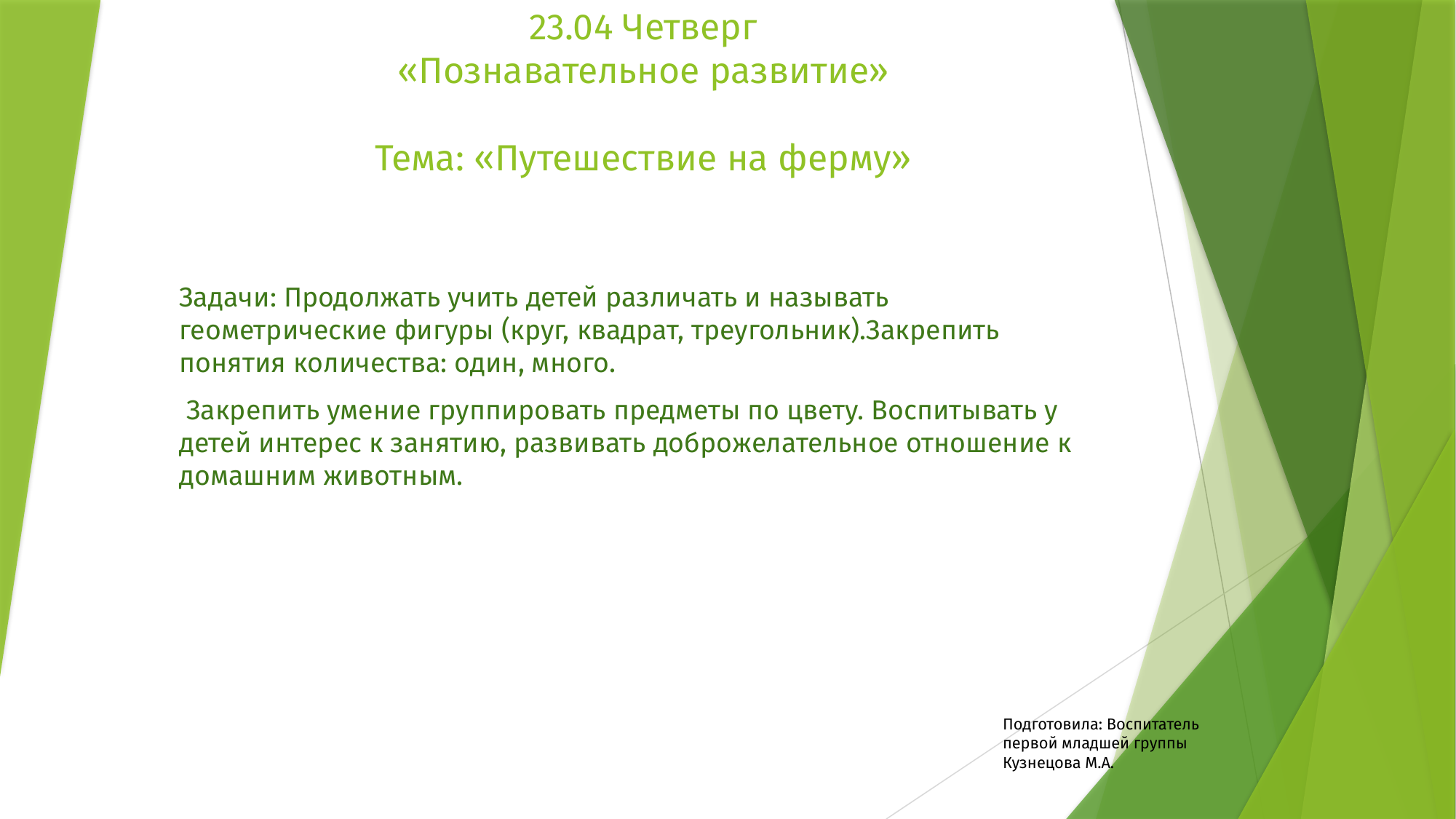

# 23.04 Четверг «Познавательное развитие» Тема: «Путешествие на ферму»
Задачи: Продолжать учить детей различать и называть геометрические фигуры (круг, квадрат, треугольник).Закрепить понятия количества: один, много.
 Закрепить умение группировать предметы по цвету. Воспитывать у детей интерес к занятию, развивать доброжелательное отношение к домашним животным.

Подготовила: Воспитатель первой младшей группы Кузнецова М.А.